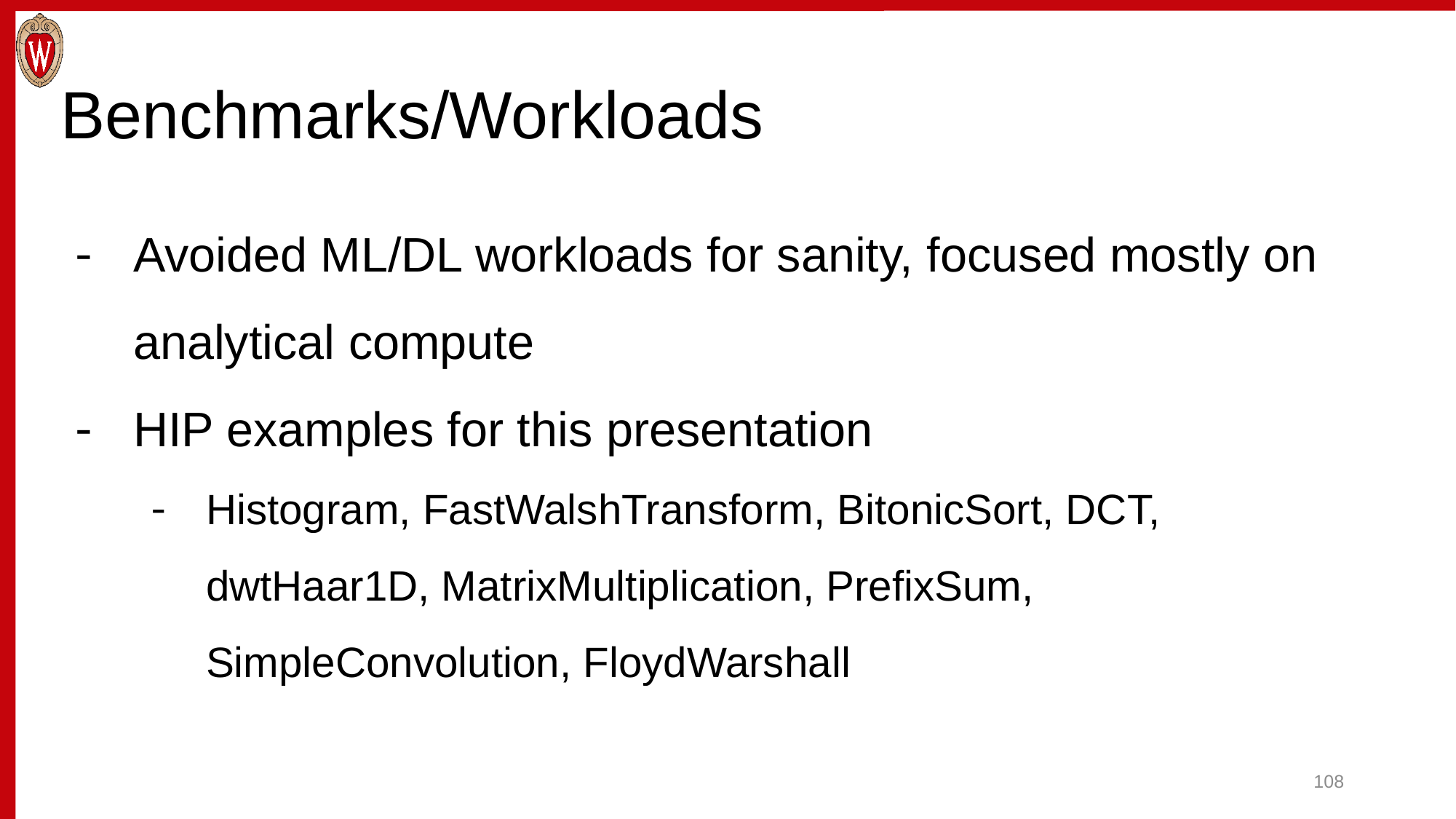

# Benchmarks/Workloads
Avoided ML/DL workloads for sanity, focused mostly on analytical compute
HIP examples for this presentation
Histogram, FastWalshTransform, BitonicSort, DCT, dwtHaar1D, MatrixMultiplication, PrefixSum, SimpleConvolution, FloydWarshall
108